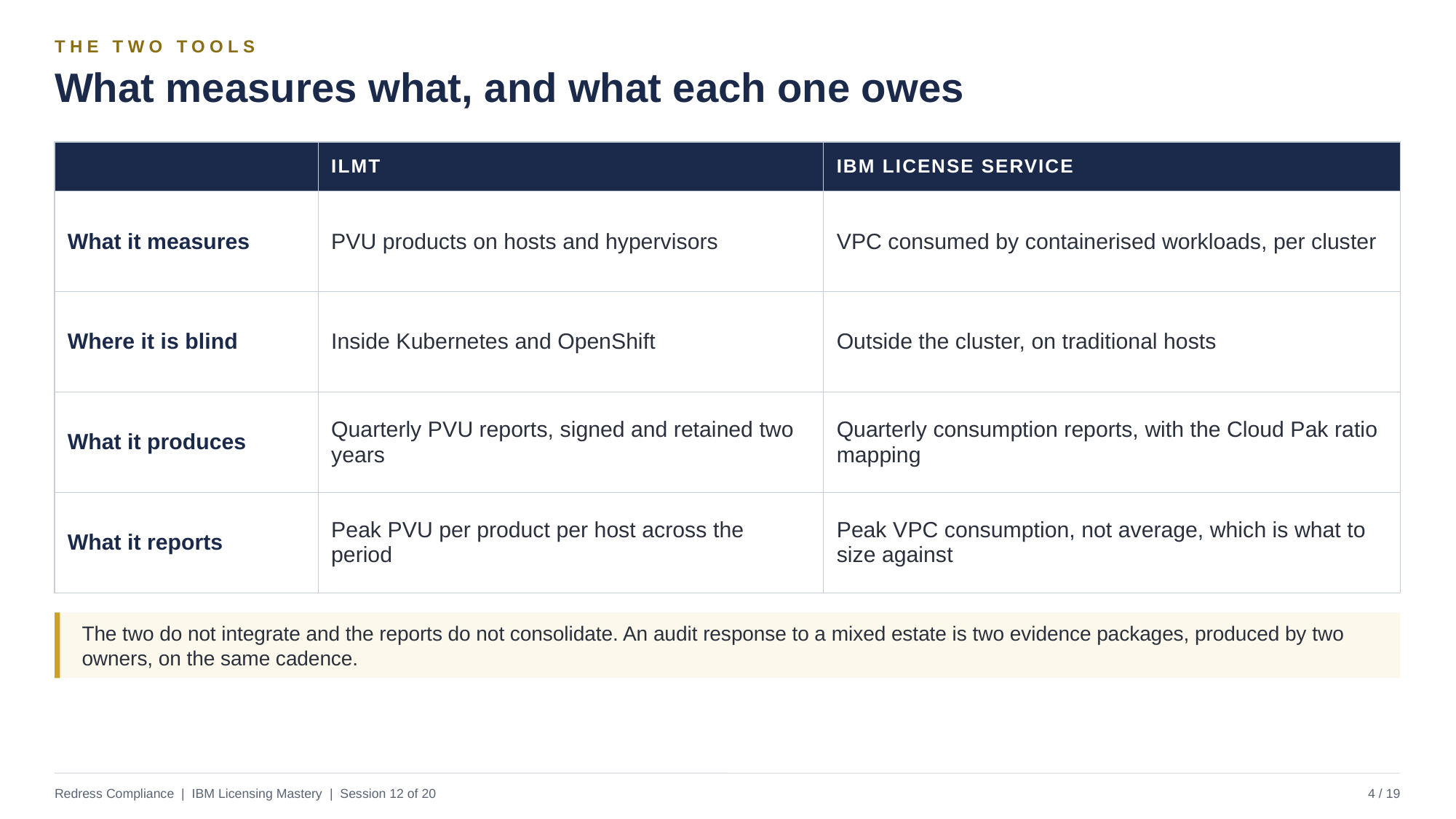

THE TWO TOOLS
What measures what, and what each one owes
|  | ILMT | IBM LICENSE SERVICE |
| --- | --- | --- |
| What it measures | PVU products on hosts and hypervisors | VPC consumed by containerised workloads, per cluster |
| Where it is blind | Inside Kubernetes and OpenShift | Outside the cluster, on traditional hosts |
| What it produces | Quarterly PVU reports, signed and retained two years | Quarterly consumption reports, with the Cloud Pak ratio mapping |
| What it reports | Peak PVU per product per host across the period | Peak VPC consumption, not average, which is what to size against |

The two do not integrate and the reports do not consolidate. An audit response to a mixed estate is two evidence packages, produced by two owners, on the same cadence.

Redress Compliance  |  IBM Licensing Mastery  |  Session 12 of 20
4 / 19